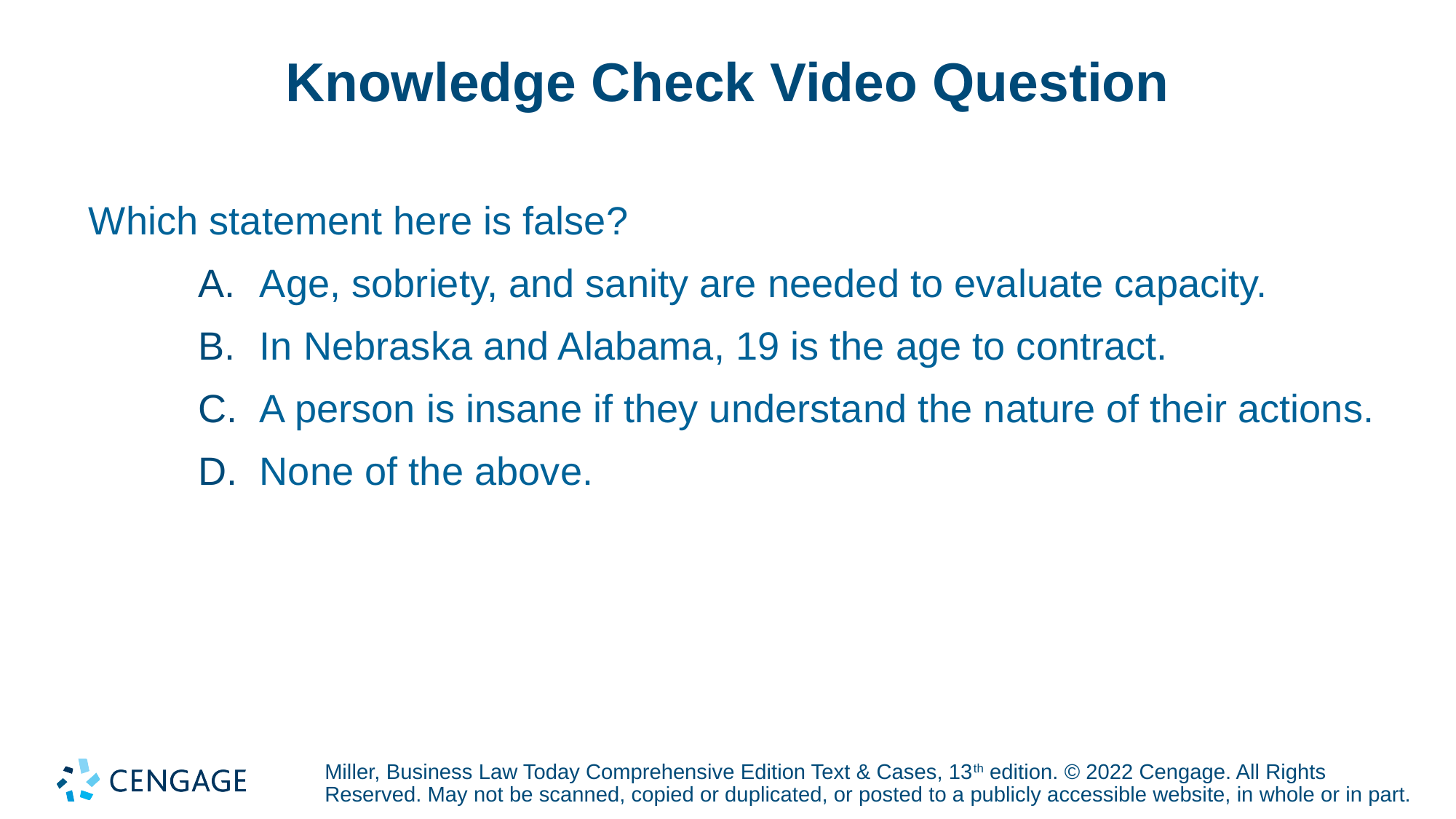

# Knowledge Check Video Question
Which statement here is false?
Age, sobriety, and sanity are needed to evaluate capacity.
In Nebraska and Alabama, 19 is the age to contract.
A person is insane if they understand the nature of their actions.
None of the above.